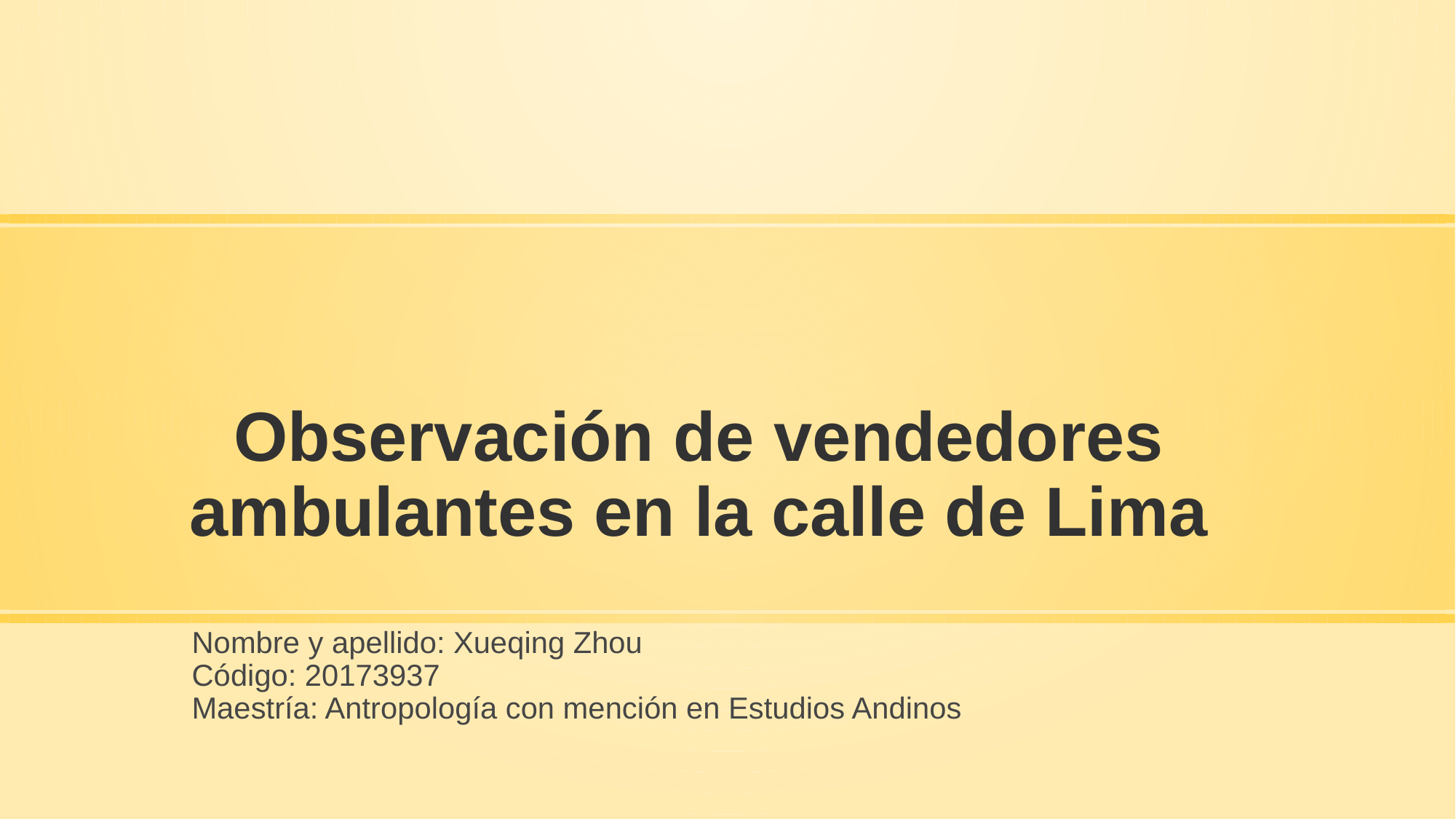

# Observación de vendedores ambulantes en la calle de Lima
Nombre y apellido: Xueqing Zhou
Código: 20173937
Maestría: Antropología con mención en Estudios Andinos